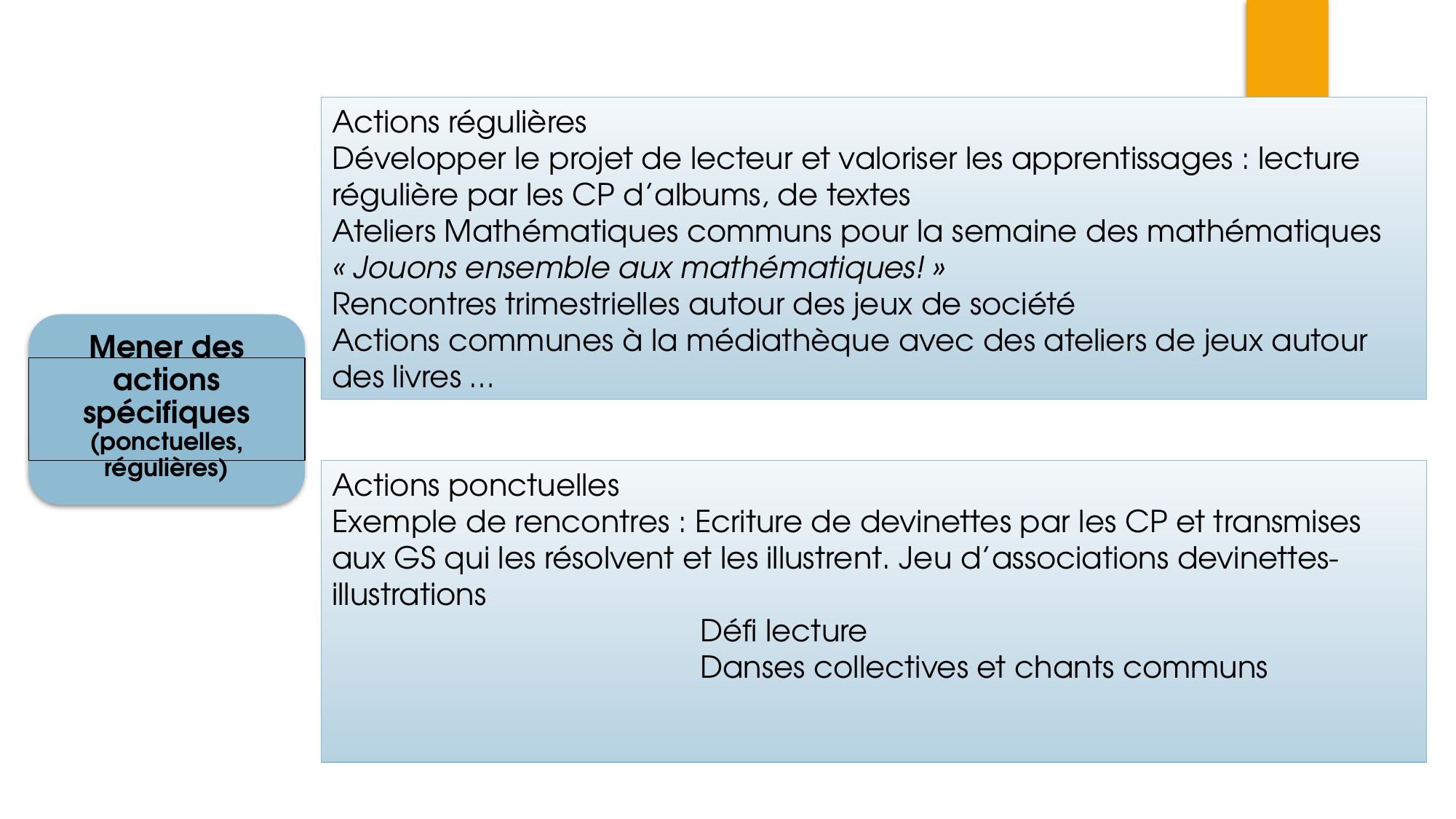

Actions régulières
Développer le projet de lecteur et valoriser les apprentissages : lecture régulière par les CP d’albums, de textes
Ateliers Mathématiques communs pour la semaine des mathématiques « Jouons ensemble aux mathématiques! »
Rencontres trimestrielles autour des jeux de société
Actions communes à la médiathèque avec des ateliers de jeux autour des livres …

Mener des actions spécifiques (ponctuelles, régulières)

Actions ponctuelles
Exemple de rencontres : Ecriture de devinettes par les CP et transmises aux GS qui les résolvent et les illustrent. Jeu d’associations devinettes-illustrations
                                            Défi lecture
                                            Danses collectives et chants communs